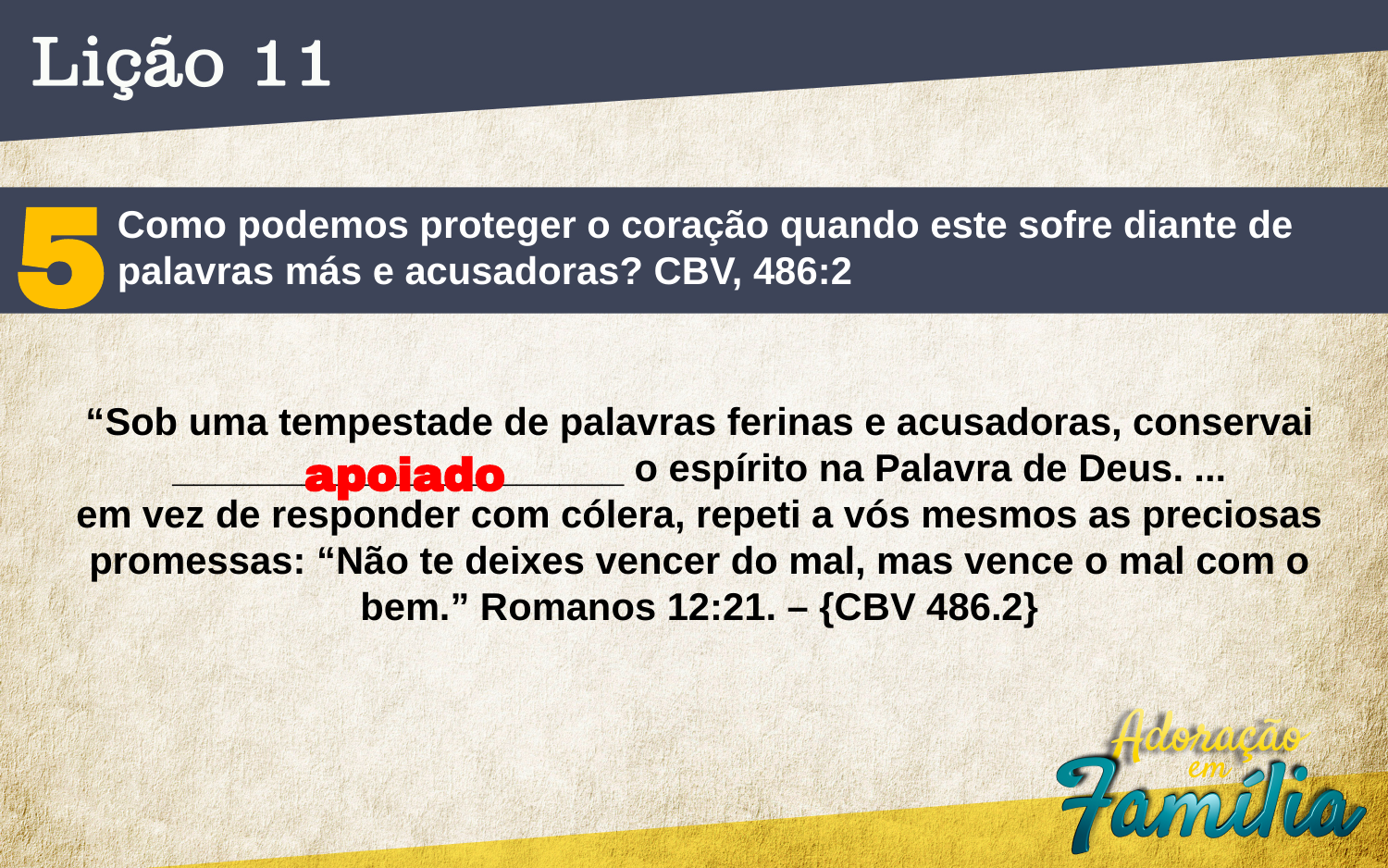

5

Como podemos proteger o coração quando este sofre diante de
palavras más e acusadoras? CBV, 486:2
“Sob uma tempestade de palavras ferinas e acusadoras, conservai
_____________________ o espírito na Palavra de Deus. ...
em vez de responder com cólera, repeti a vós mesmos as preciosas
promessas: “Não te deixes vencer do mal, mas vence o mal com o
bem.” Romanos 12:21. – {CBV 486.2}
apoiado